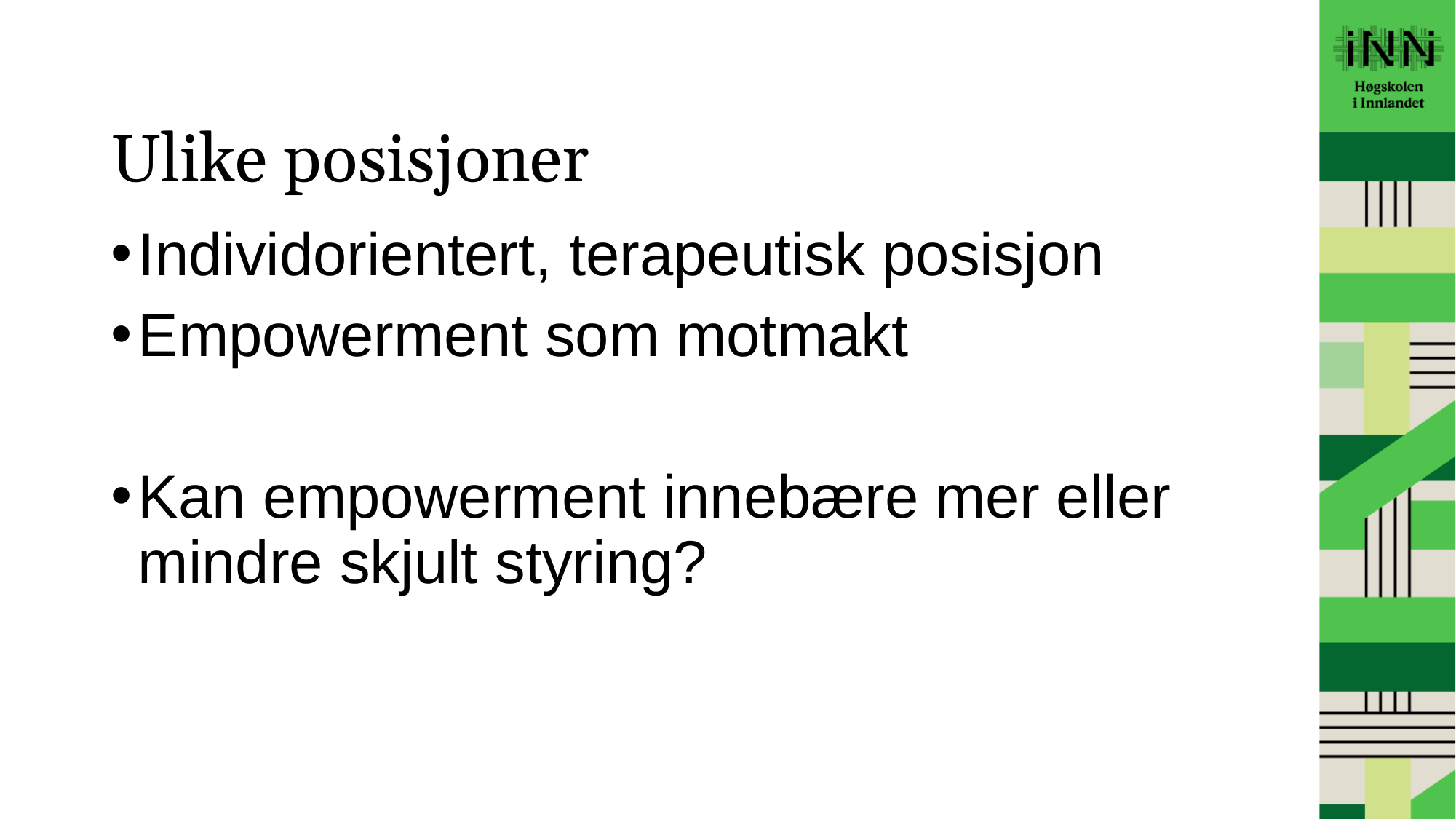

# Ulike posisjoner
Individorientert, terapeutisk posisjon
Empowerment som motmakt

Kan empowerment innebære mer eller mindre skjult styring?